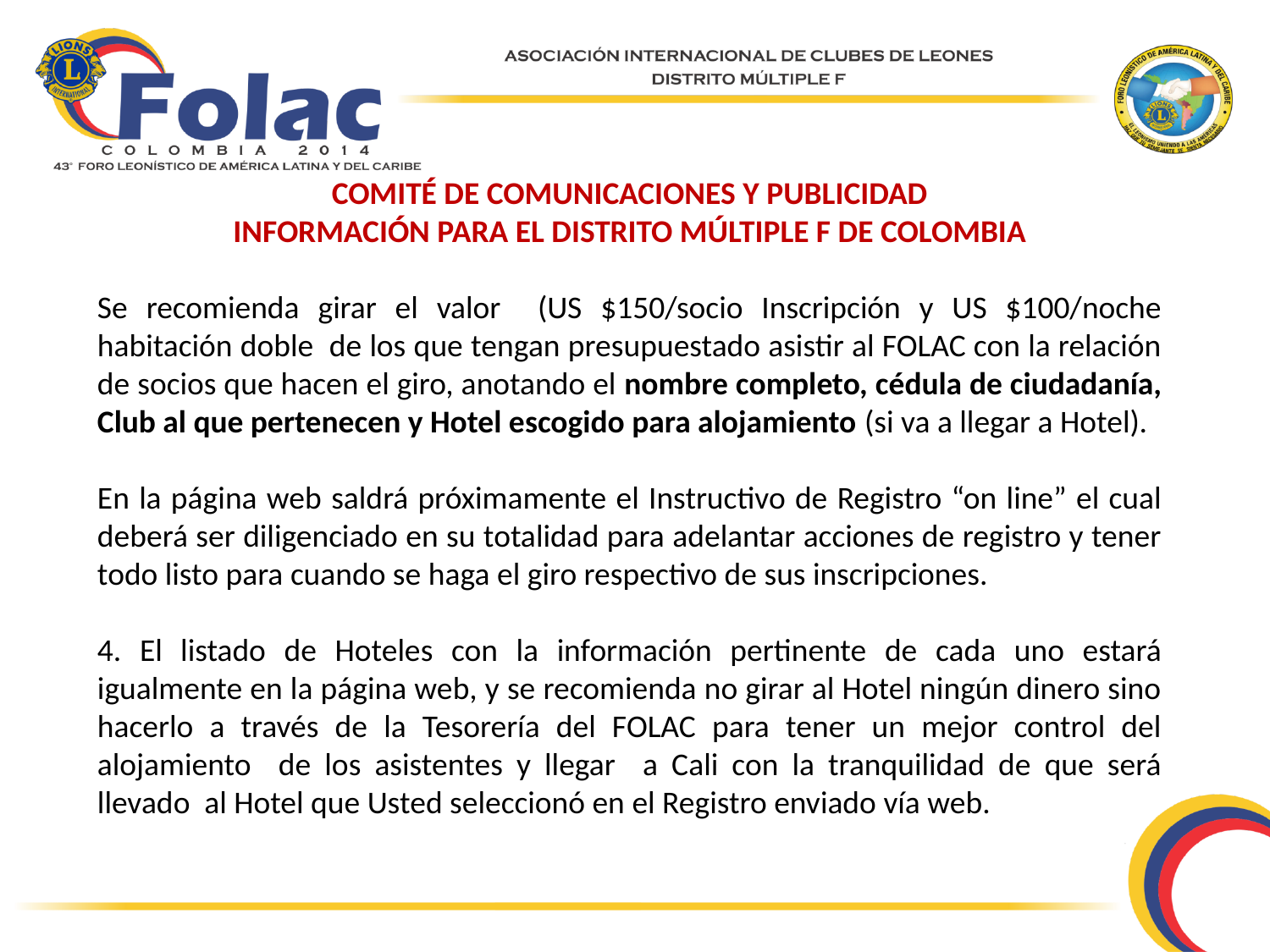

COMITÉ DE COMUNICACIONES Y PUBLICIDAD
INFORMACIÓN PARA EL DISTRITO MÚLTIPLE F DE COLOMBIA

Se recomienda girar el valor  (US $150/socio Inscripción y US $100/noche habitación doble  de los que tengan presupuestado asistir al FOLAC con la relación de socios que hacen el giro, anotando el nombre completo, cédula de ciudadanía, Club al que pertenecen y Hotel escogido para alojamiento (si va a llegar a Hotel).

En la página web saldrá próximamente el Instructivo de Registro “on line” el cual deberá ser diligenciado en su totalidad para adelantar acciones de registro y tener todo listo para cuando se haga el giro respectivo de sus inscripciones.

4. El listado de Hoteles con la información pertinente de cada uno estará igualmente en la página web, y se recomienda no girar al Hotel ningún dinero sino hacerlo a través de la Tesorería del FOLAC para tener un mejor control del alojamiento  de los asistentes y llegar  a Cali con la tranquilidad de que será llevado  al Hotel que Usted seleccionó en el Registro enviado vía web.